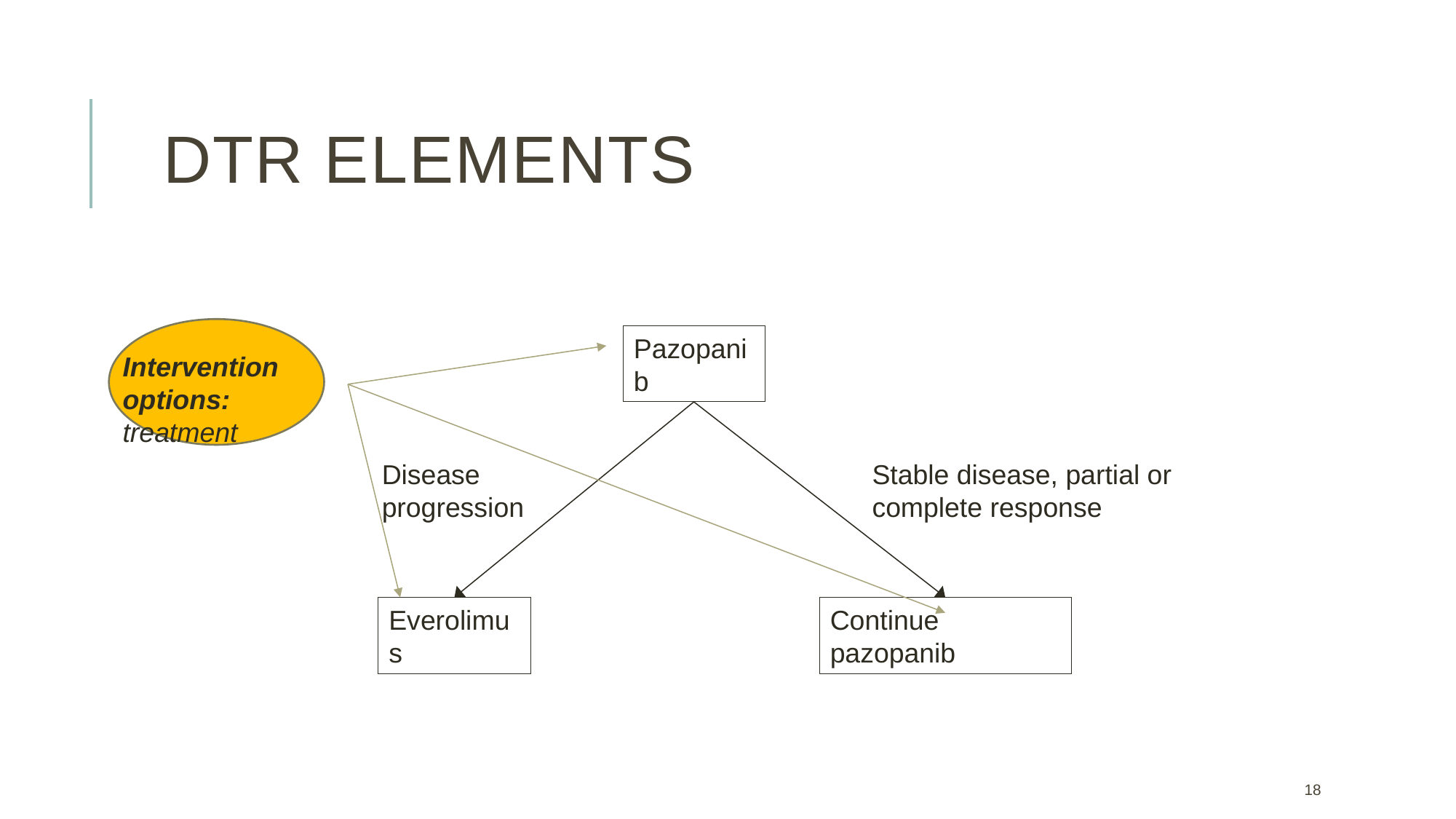

# DTR Elements

Intervention options: treatment
Pazopanib
Disease
progression
Stable disease, partial or complete response
Continue pazopanib
Everolimus
18